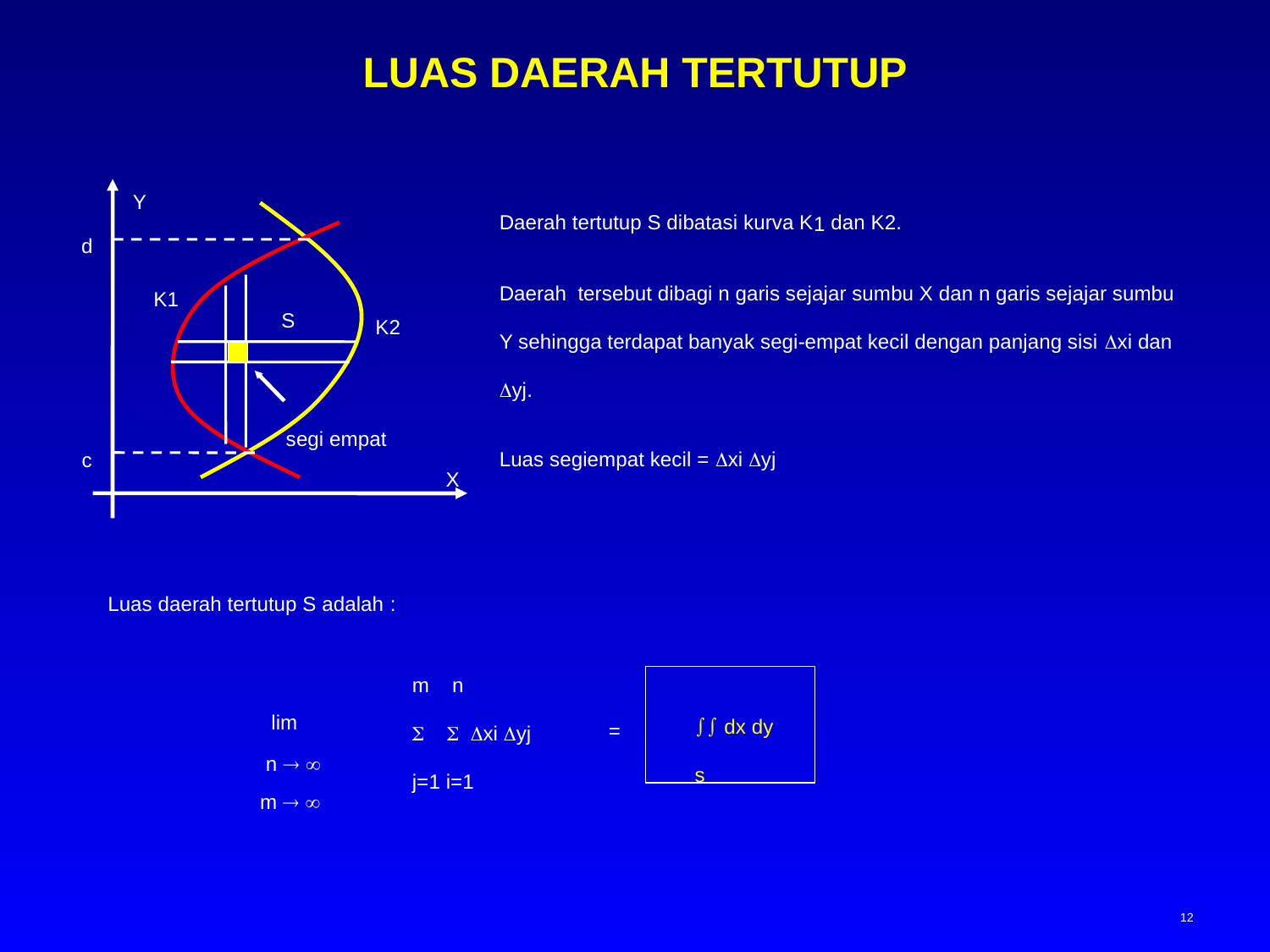

# LUAS DAERAH TERTUTUP
Y

d

K1

S
K2

segi empat
c
X

Daerah tertutup S dibatasi kurva K1 dan K2.
Daerah  tersebut dibagi n garis sejajar sumbu X dan n garis sejajar sumbu Y sehingga terdapat banyak segi-empat kecil dengan panjang sisi Δxi dan Δyj.
Luas segiempat kecil = Δxi Δyj
Luas daerah tertutup S adalah :
m    n
Σ    Σ  Δxi Δyj
j=1 i=1
lim
n → ∞
m → ∞
=

∫∫ dx dy
s
12